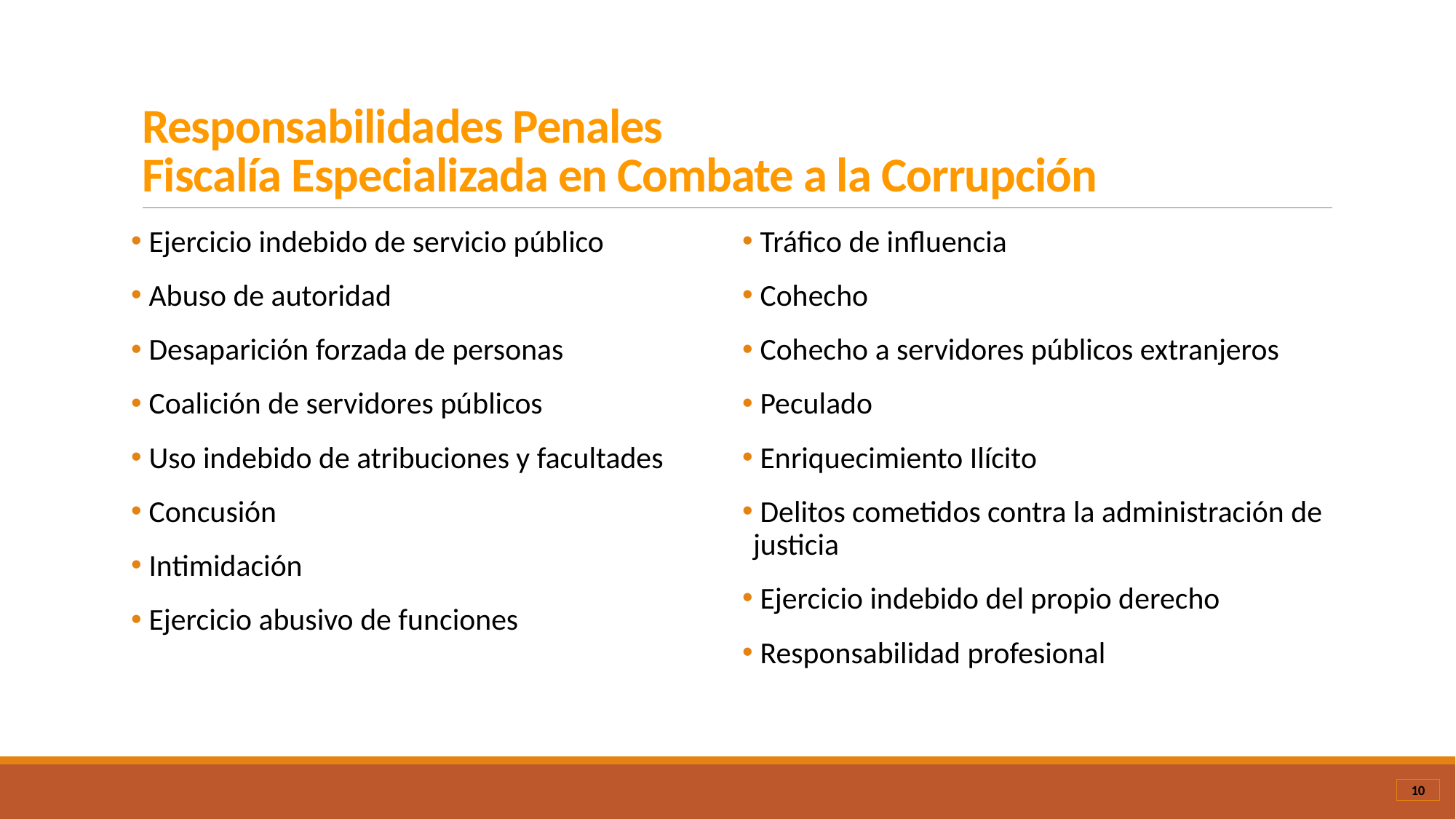

# Responsabilidades Penales Fiscalía Especializada en Combate a la Corrupción
 Ejercicio indebido de servicio público
 Abuso de autoridad
 Desaparición forzada de personas
 Coalición de servidores públicos
 Uso indebido de atribuciones y facultades
 Concusión
 Intimidación
 Ejercicio abusivo de funciones

 Tráfico de influencia
 Cohecho
 Cohecho a servidores públicos extranjeros
 Peculado
 Enriquecimiento Ilícito
 Delitos cometidos contra la administración de justicia
 Ejercicio indebido del propio derecho
 Responsabilidad profesional

10